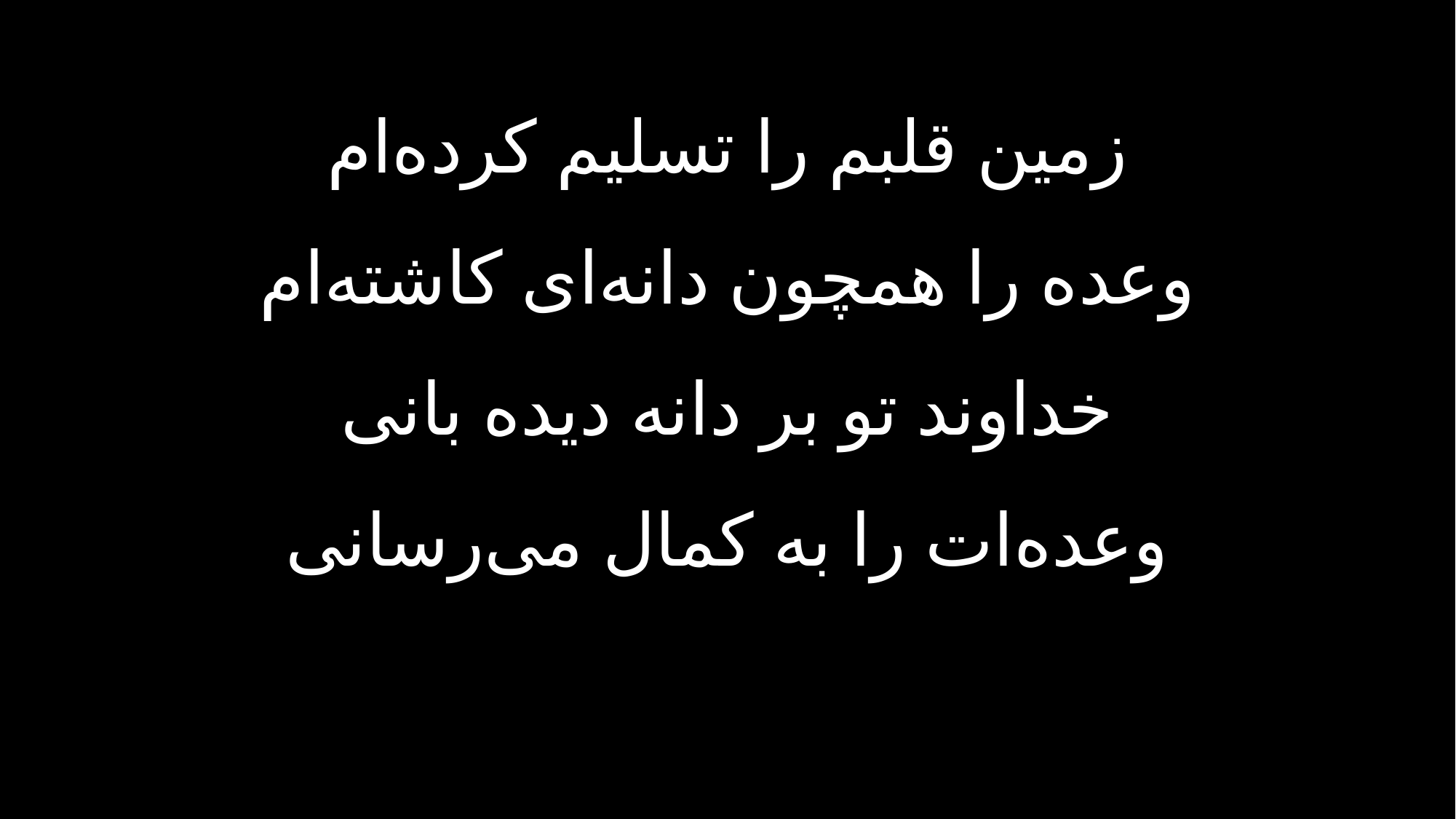

زمین قلبم را تسلیم کرده‌ام
وعده را همچون دانه‌ای کاشته‌ام
خداوند تو بر دانه دیده‌ بانی
وعده‌ات را به کمال می‌رسانی